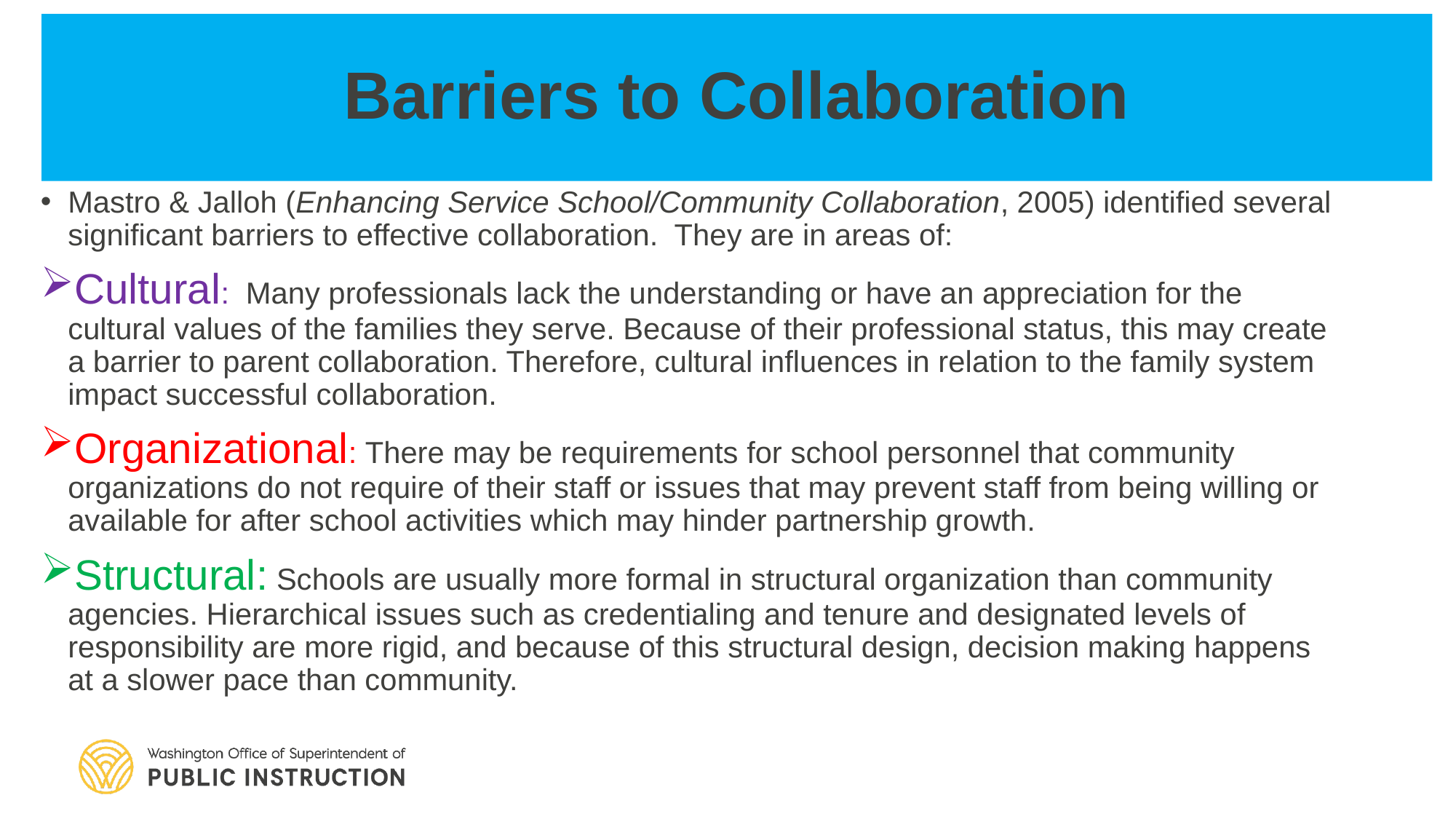

# Barriers to Collaboration
Mastro & Jalloh (Enhancing Service School/Community Collaboration, 2005) identified several significant barriers to effective collaboration.  They are in areas of:
Cultural:  Many professionals lack the understanding or have an appreciation for the cultural values of the families they serve. Because of their professional status, this may create a barrier to parent collaboration. Therefore, cultural influences in relation to the family system impact successful collaboration.
Organizational: There may be requirements for school personnel that community organizations do not require of their staff or issues that may prevent staff from being willing or available for after school activities which may hinder partnership growth.
Structural: Schools are usually more formal in structural organization than community agencies. Hierarchical issues such as credentialing and tenure and designated levels of responsibility are more rigid, and because of this structural design, decision making happens at a slower pace than community.